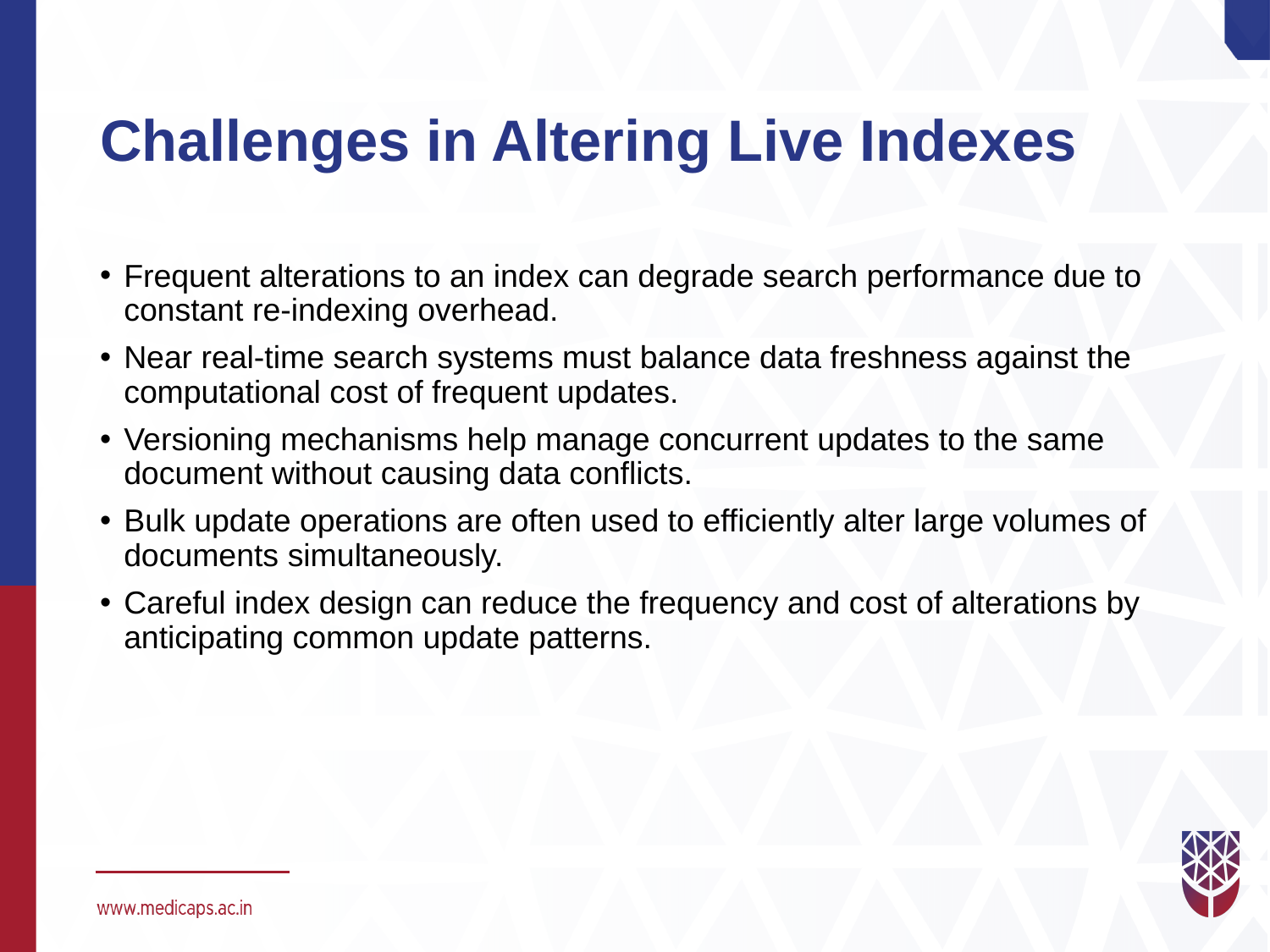

# Challenges in Altering Live Indexes
Frequent alterations to an index can degrade search performance due to constant re-indexing overhead.
Near real-time search systems must balance data freshness against the computational cost of frequent updates.
Versioning mechanisms help manage concurrent updates to the same document without causing data conflicts.
Bulk update operations are often used to efficiently alter large volumes of documents simultaneously.
Careful index design can reduce the frequency and cost of alterations by anticipating common update patterns.